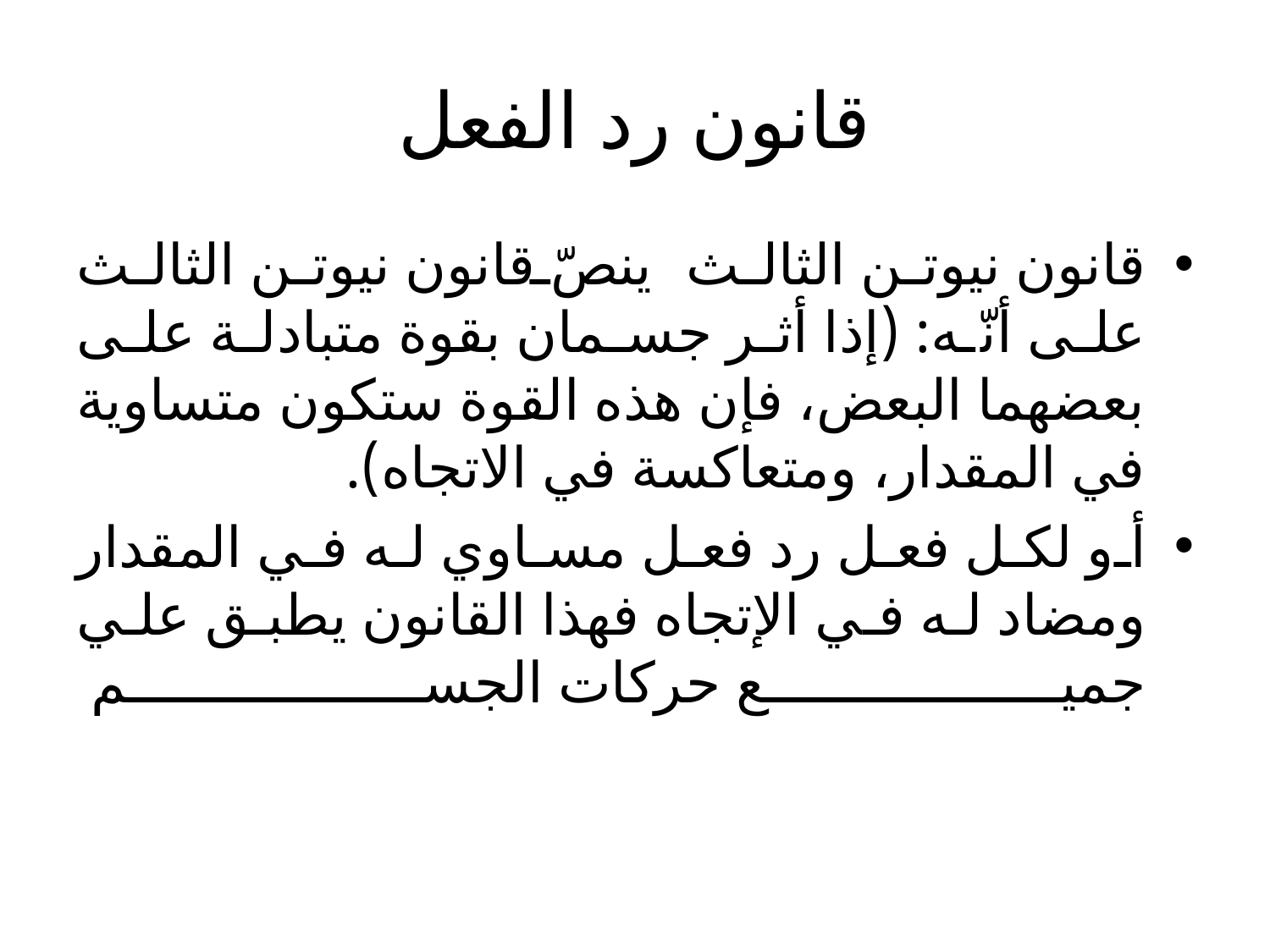

# قانون رد الفعل
قانون نيوتن الثالث ينصّ قانون نيوتن الثالث على أنّه: (إذا أثر جسمان بقوة متبادلة على بعضهما البعض، فإن هذه القوة ستكون متساوية في المقدار، ومتعاكسة في الاتجاه).
أو لكل فعل رد فعل مساوي له في المقدار ومضاد له في الإتجاه فهذا القانون يطبق علي جميع حركات الجسم